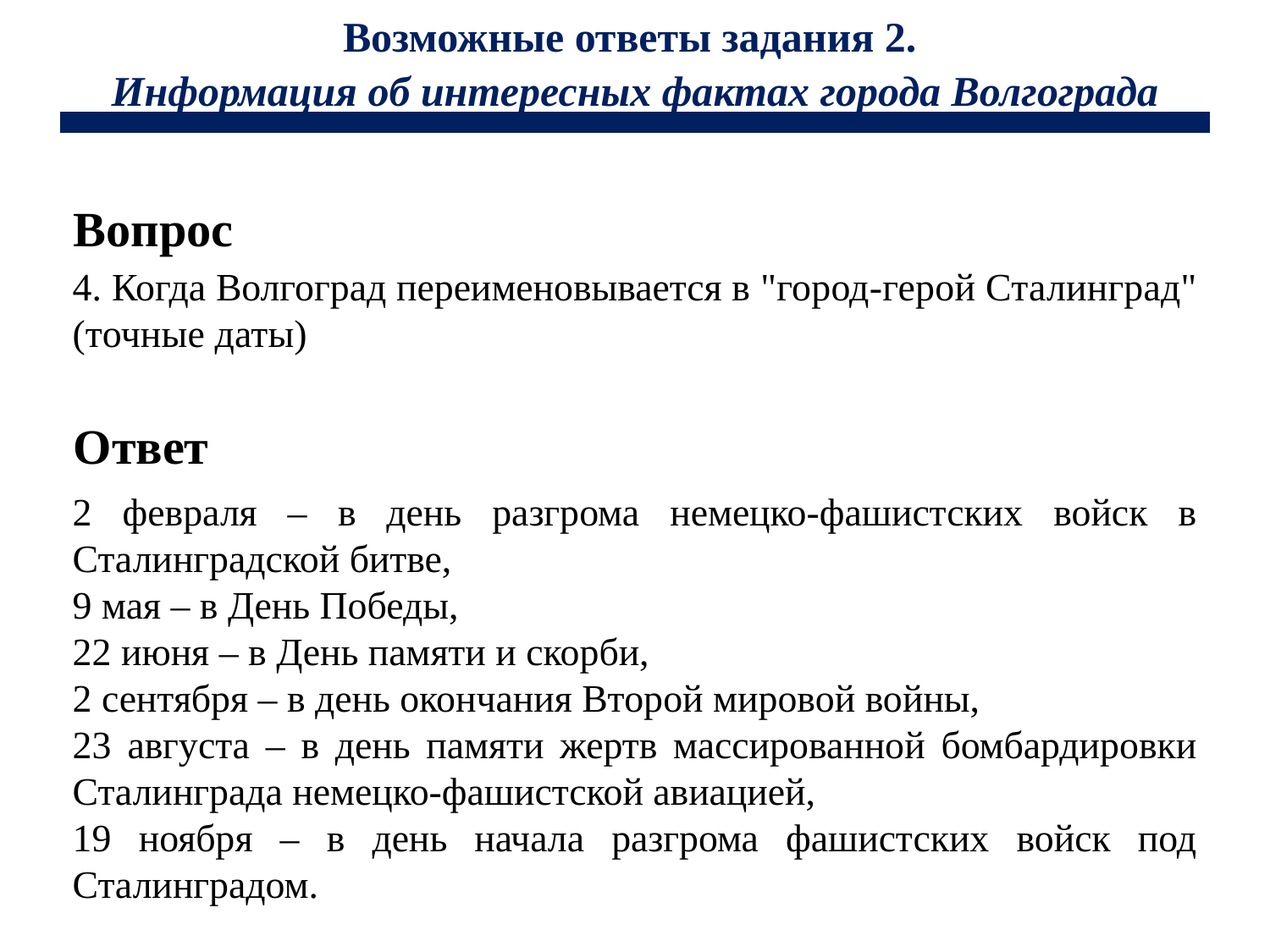

Возможные ответы задания 2.
Информация об интересных фактах города Волгограда
Вопрос
4. Когда Волгоград переименовывается в "город-герой Сталинград" (точные даты)
Ответ
2 февраля – в день разгрома немецко-фашистских войск в Сталинградской битве,
9 мая – в День Победы,
22 июня – в День памяти и скорби,
2 сентября – в день окончания Второй мировой войны,
23 августа – в день памяти жертв массированной бомбардировки Сталинграда немецко-фашистской авиацией,
19 ноября – в день начала разгрома фашистских войск под Сталинградом.